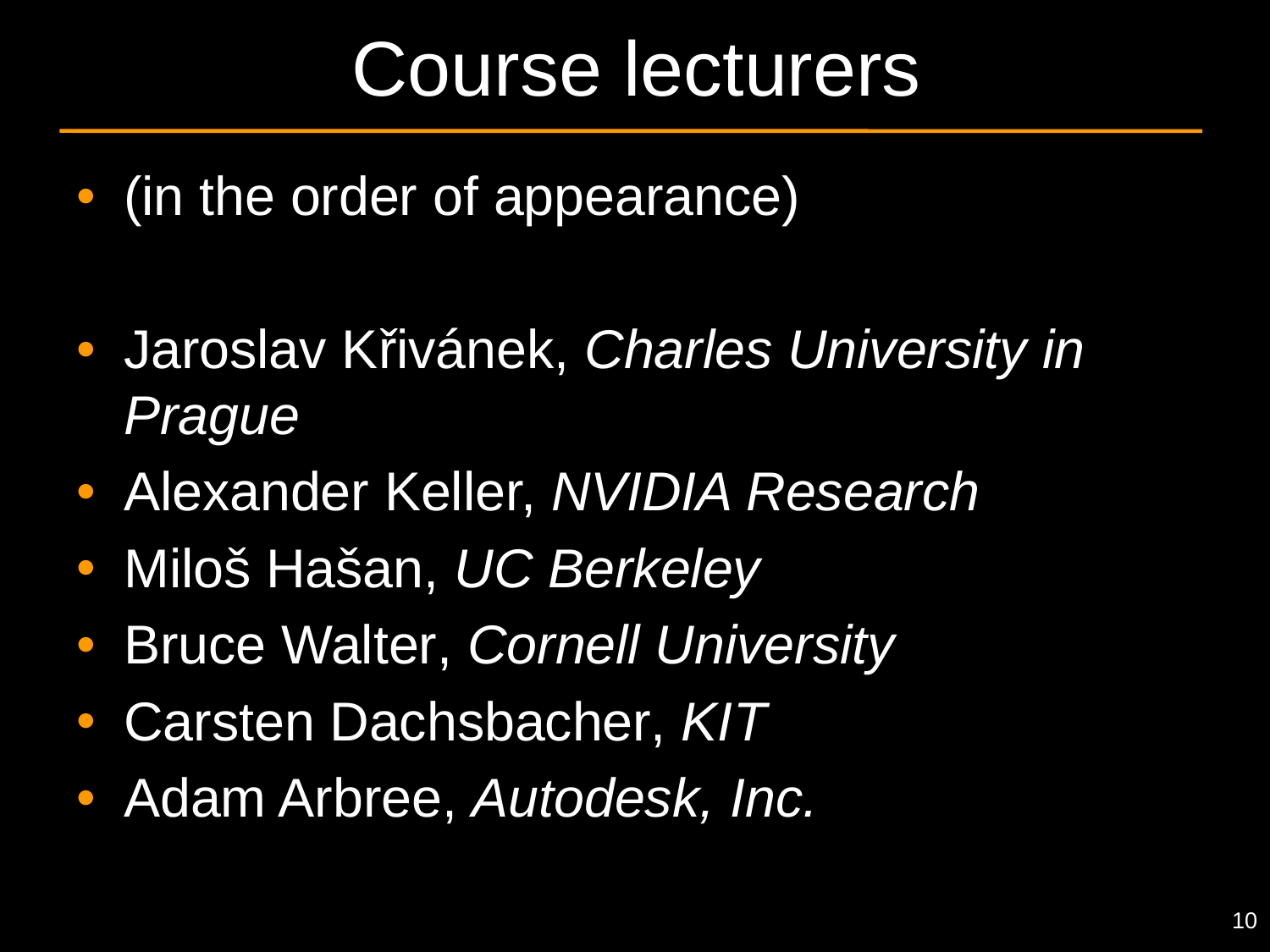

# Course lecturers
(in the order of appearance)

Jaroslav Křivánek, Charles University in Prague
Alexander Keller, NVIDIA Research
Miloš Hašan, UC Berkeley
Bruce Walter, Cornell University
Carsten Dachsbacher, KIT
Adam Arbree, Autodesk, Inc.
10